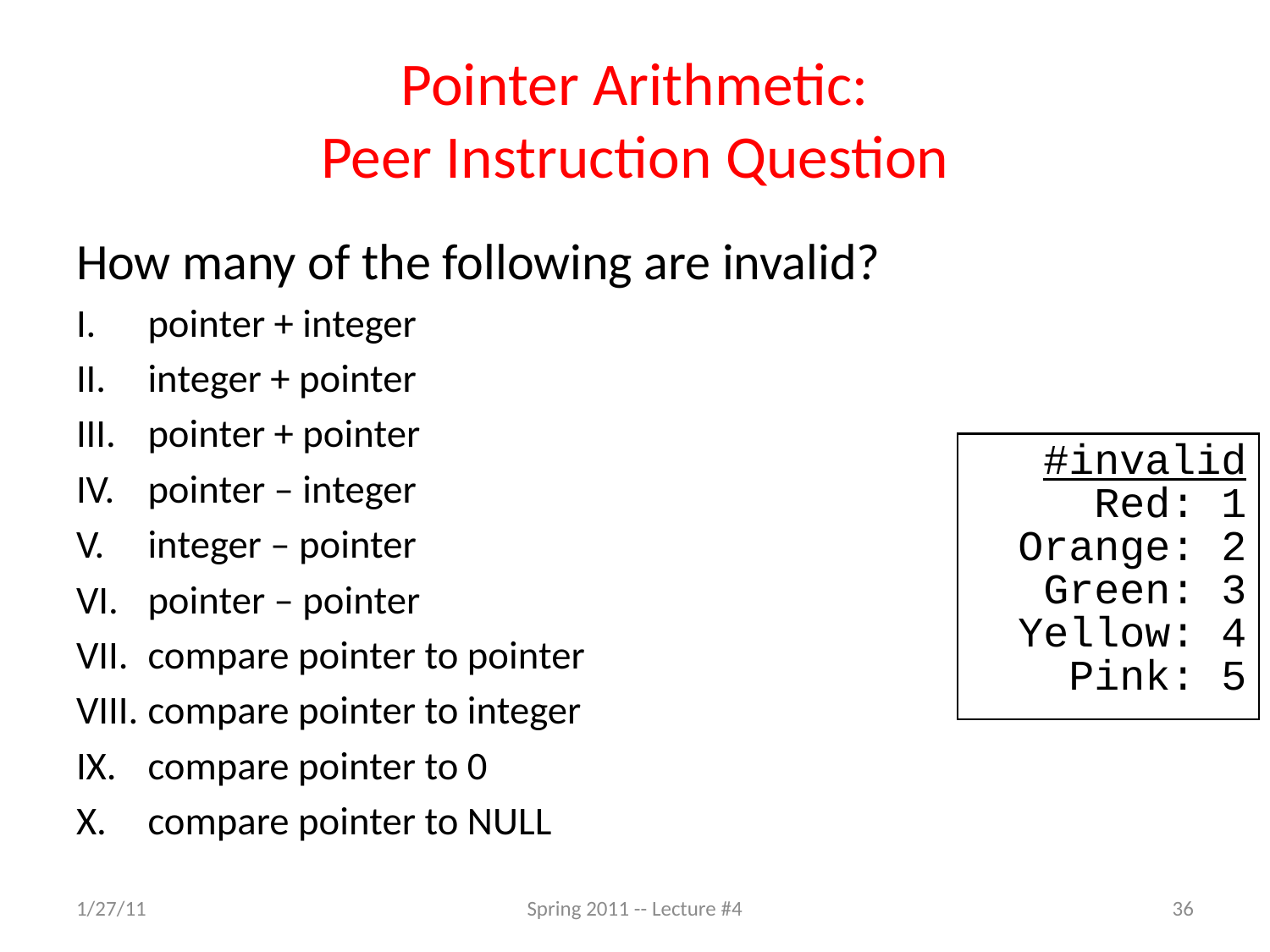

# Pointer Arithmetic: Peer Instruction Question
How many of the following are invalid?
pointer + integer
integer + pointer
pointer + pointer
pointer – integer
integer – pointer
pointer – pointer
compare pointer to pointer
compare pointer to integer
compare pointer to 0
compare pointer to NULL
#invalid
Red: 1
 Orange: 2
 Green: 3
 Yellow: 4
 Pink: 5

1/27/11
Spring 2011 -- Lecture #4
36